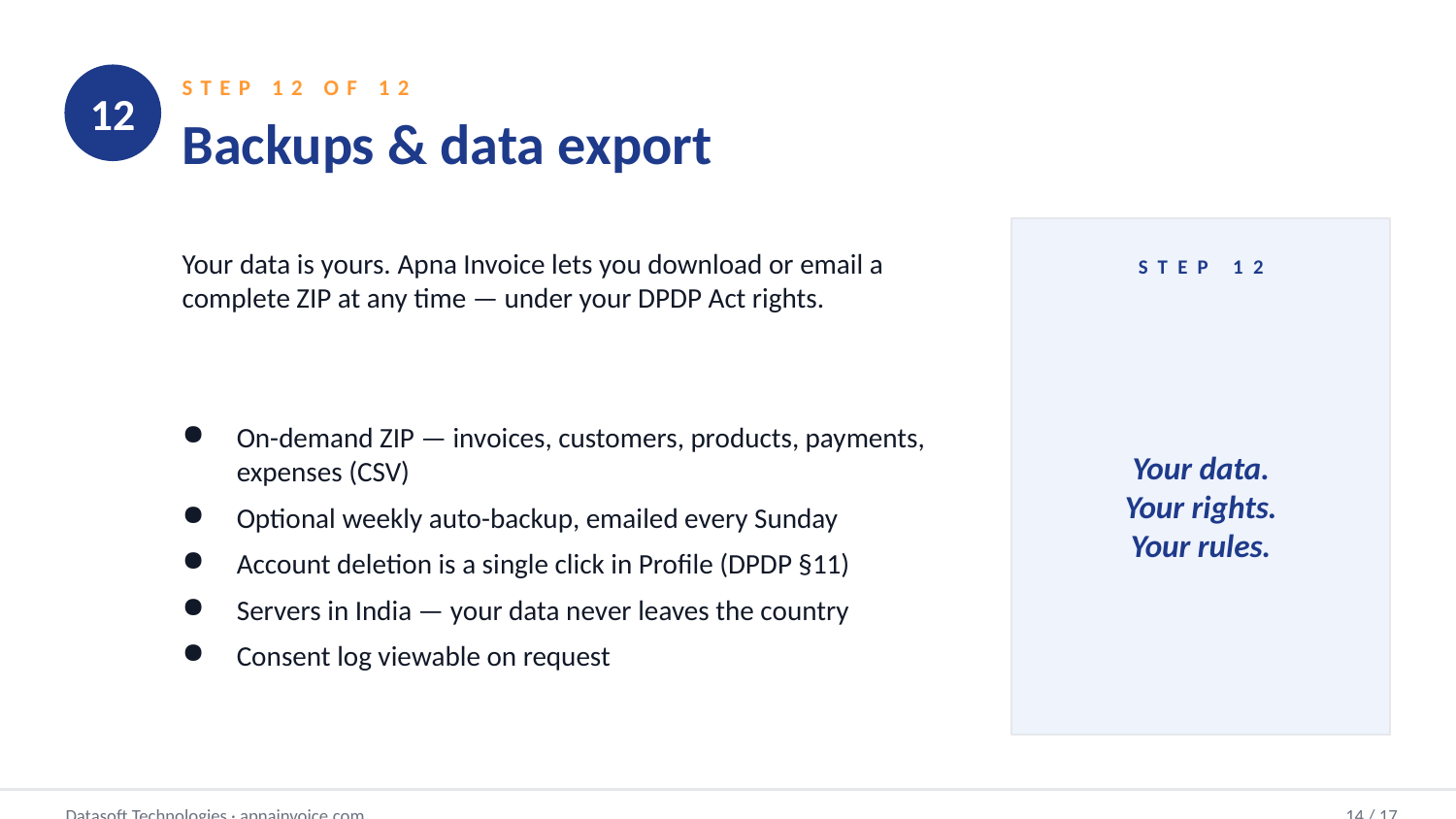

STEP 12 OF 12

12
Backups & data export
Your data is yours. Apna Invoice lets you download or email a complete ZIP at any time — under your DPDP Act rights.

STEP 12
Your data.
Your rights.
Your rules.
On-demand ZIP — invoices, customers, products, payments, expenses (CSV)
Optional weekly auto-backup, emailed every Sunday
Account deletion is a single click in Profile (DPDP §11)
Servers in India — your data never leaves the country
Consent log viewable on request

Datasoft Technologies · apnainvoice.com
14 / 17